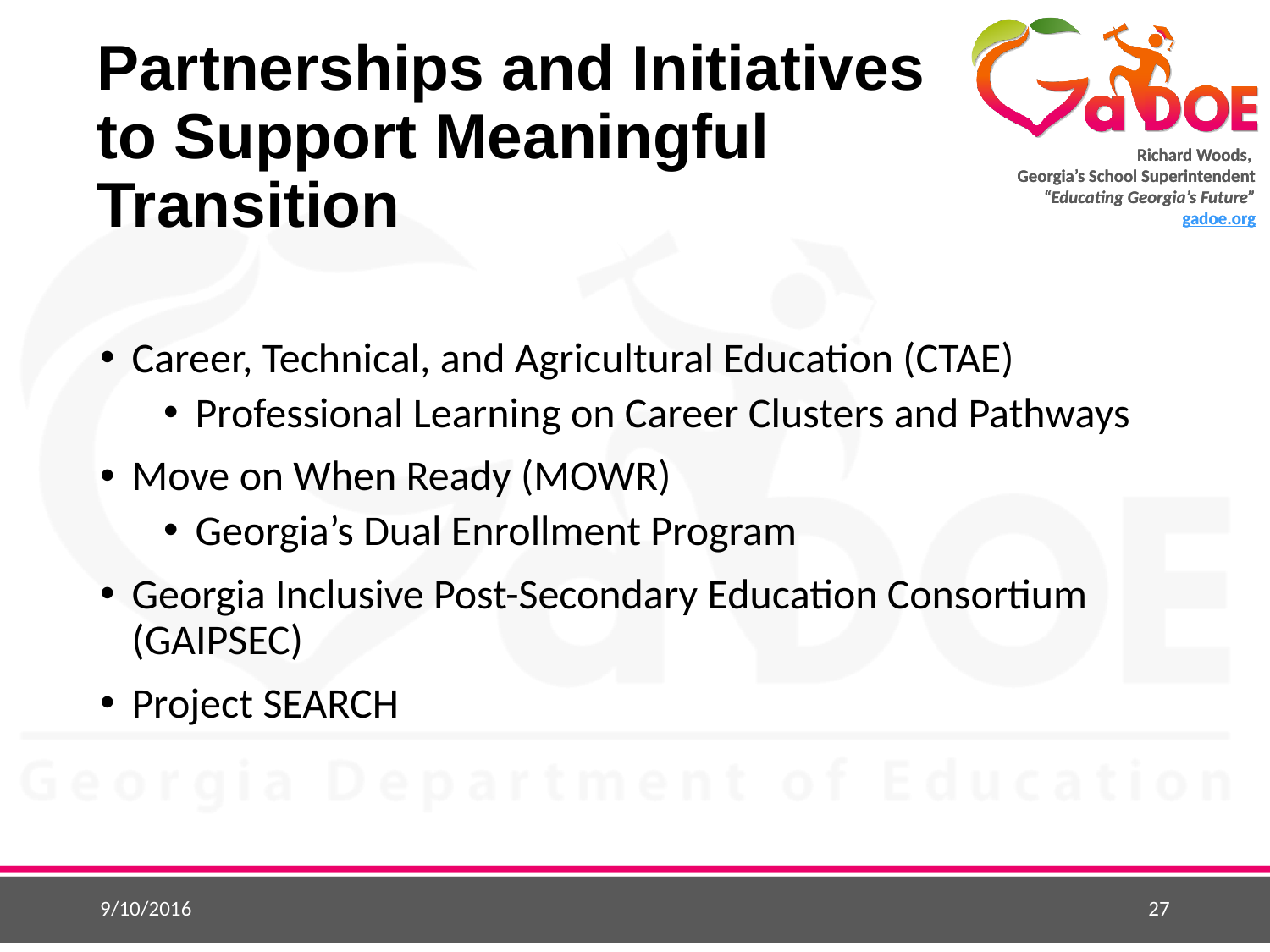

# Partnerships and Initiatives to Support Meaningful Transition

Career, Technical, and Agricultural Education (CTAE)
Professional Learning on Career Clusters and Pathways
Move on When Ready (MOWR)
Georgia’s Dual Enrollment Program
Georgia Inclusive Post-Secondary Education Consortium (GAIPSEC)
Project SEARCH

9/10/2016
27